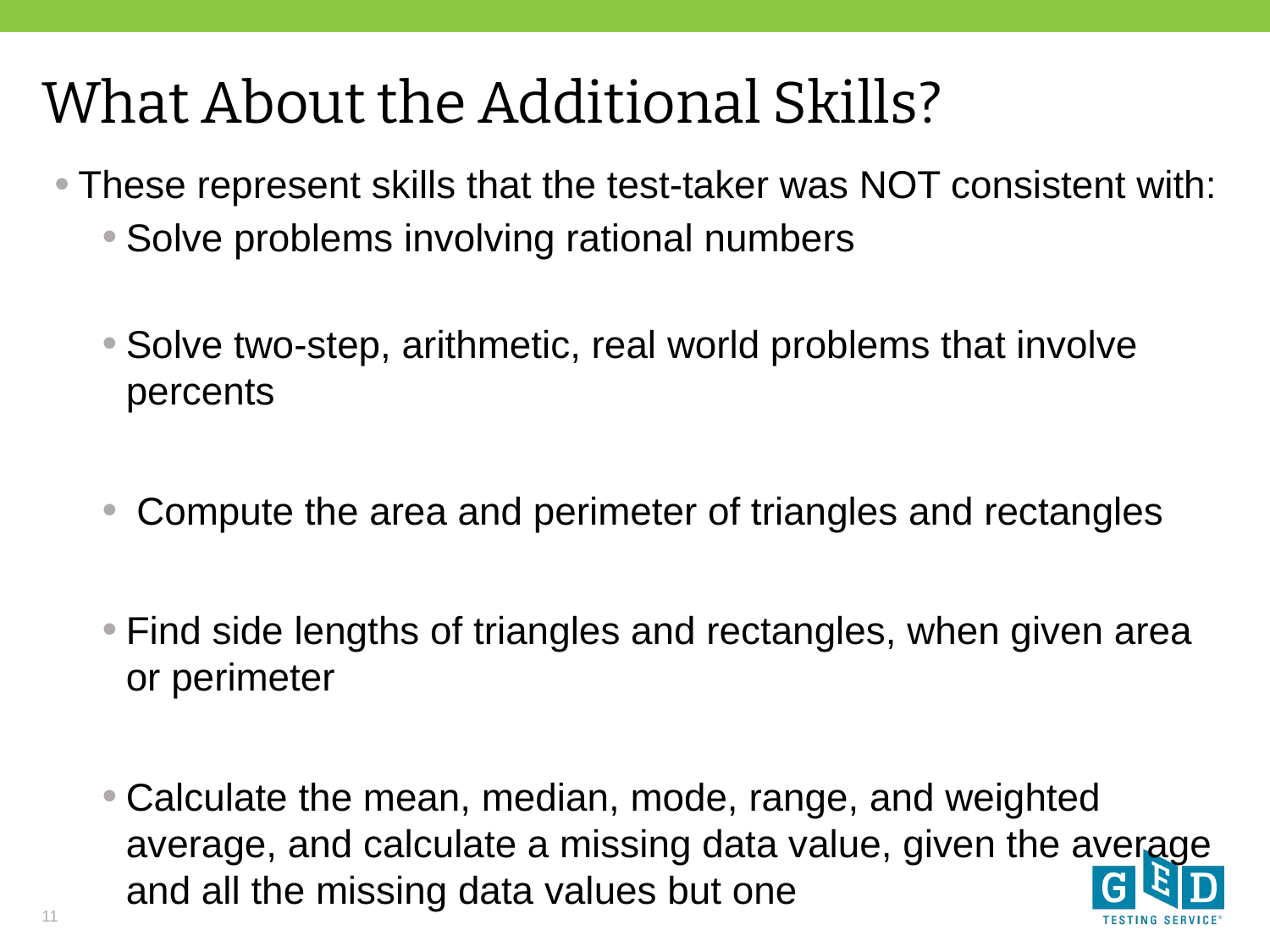

# What About the Additional Skills?
These represent skills that the test-taker was NOT consistent with:
Solve problems involving rational numbers

Solve two-step, arithmetic, real world problems that involve percents

 Compute the area and perimeter of triangles and rectangles

Find side lengths of triangles and rectangles, when given area or perimeter

Calculate the mean, median, mode, range, and weighted average, and calculate a missing data value, given the average and all the missing data values but one
11